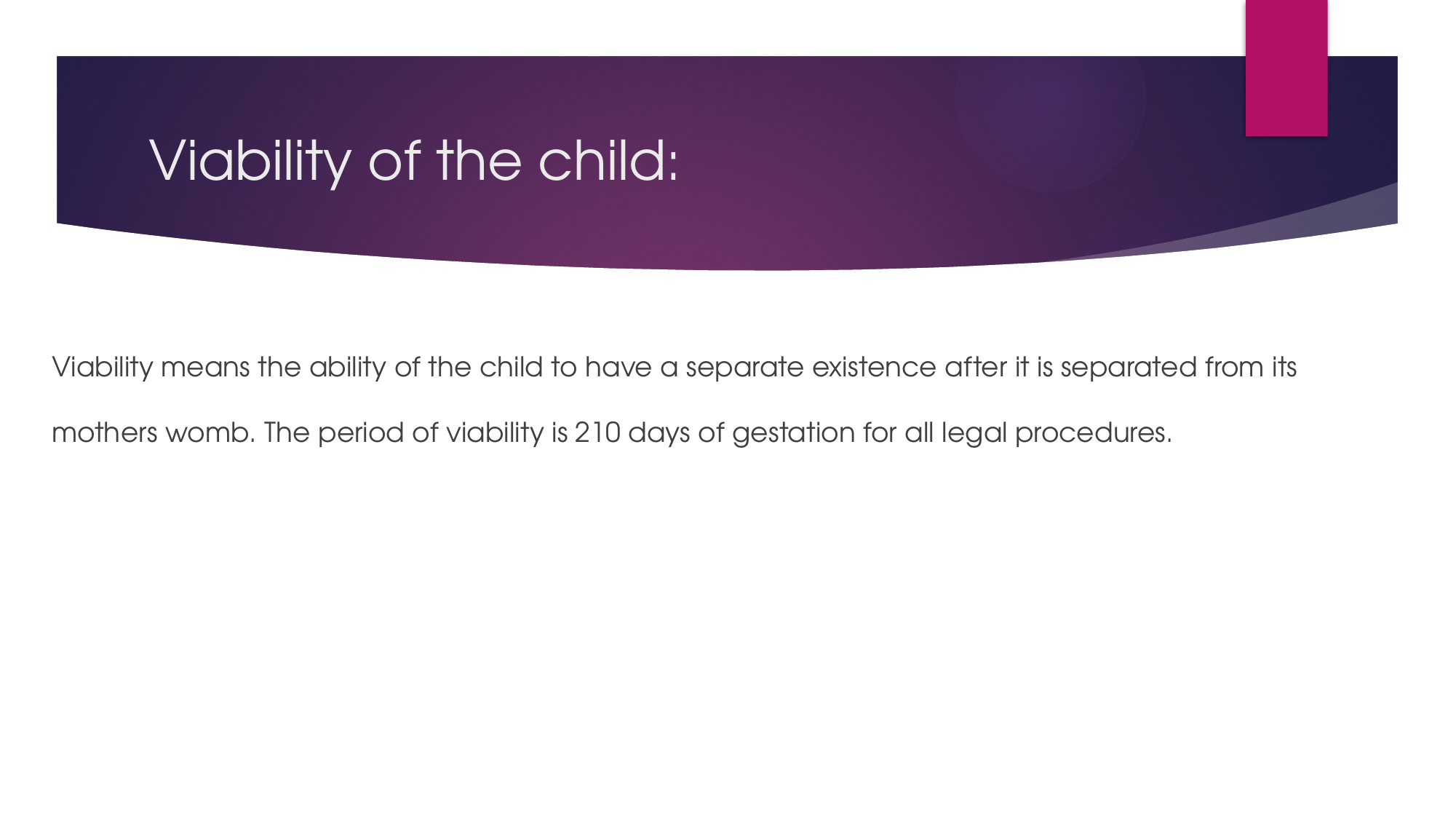

# Viability of the child:
Viability means the ability of the child to have a separate existence after it is separated from its mothers womb. The period of viability is 210 days of gestation for all legal procedures.